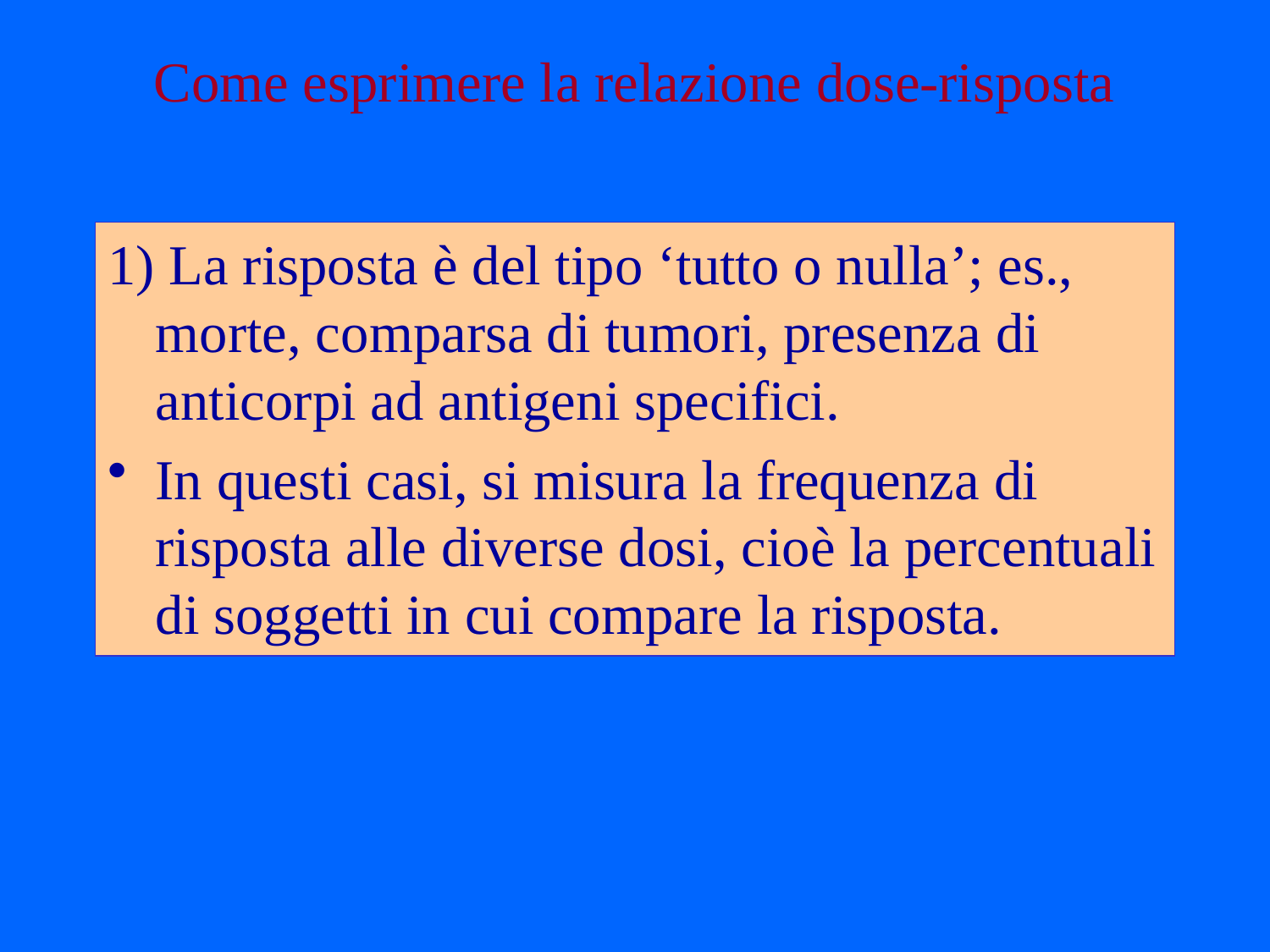

# Come esprimere la relazione dose-risposta
1) La risposta è del tipo ‘tutto o nulla’; es., morte, comparsa di tumori, presenza di anticorpi ad antigeni specifici.
In questi casi, si misura la frequenza di risposta alle diverse dosi, cioè la percentuali di soggetti in cui compare la risposta.